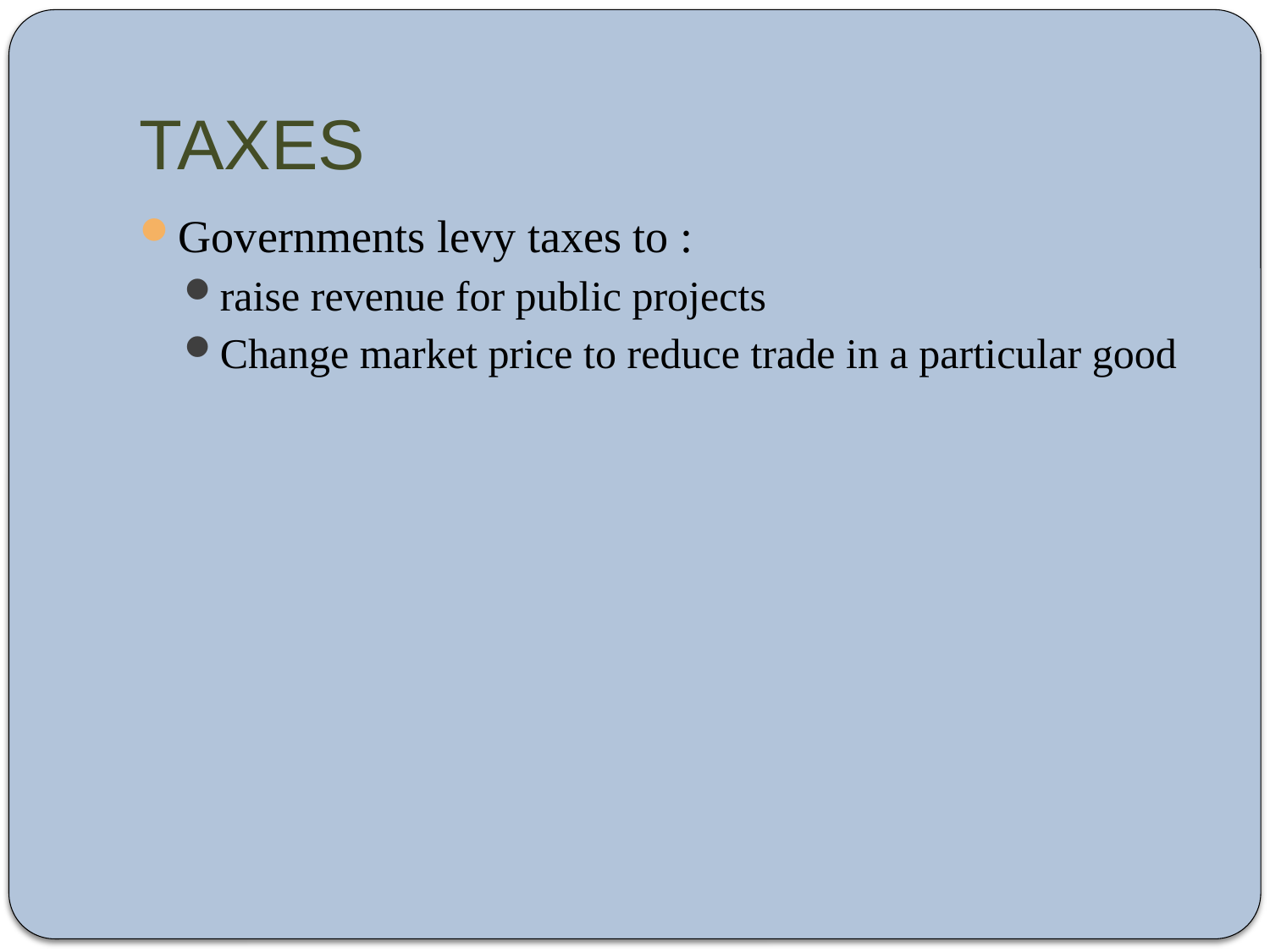

# TAXES
Governments levy taxes to :
raise revenue for public projects
Change market price to reduce trade in a particular good